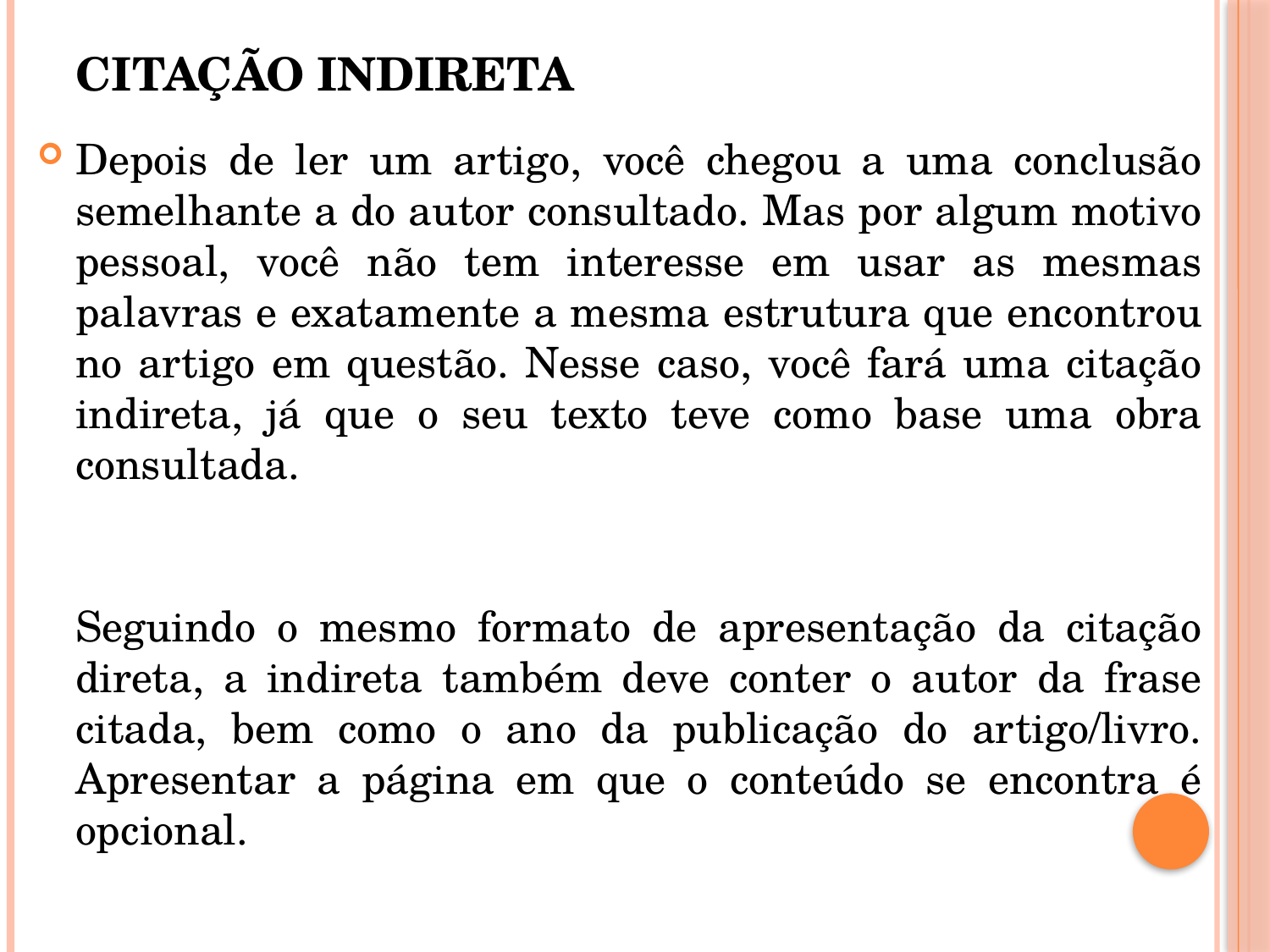

# Citação indireta
Depois de ler um artigo, você chegou a uma conclusão semelhante a do autor consultado. Mas por algum motivo pessoal, você não tem interesse em usar as mesmas palavras e exatamente a mesma estrutura que encontrou no artigo em questão. Nesse caso, você fará uma citação indireta, já que o seu texto teve como base uma obra consultada.
Seguindo o mesmo formato de apresentação da citação direta, a indireta também deve conter o autor da frase citada, bem como o ano da publicação do artigo/livro. Apresentar a página em que o conteúdo se encontra é opcional.